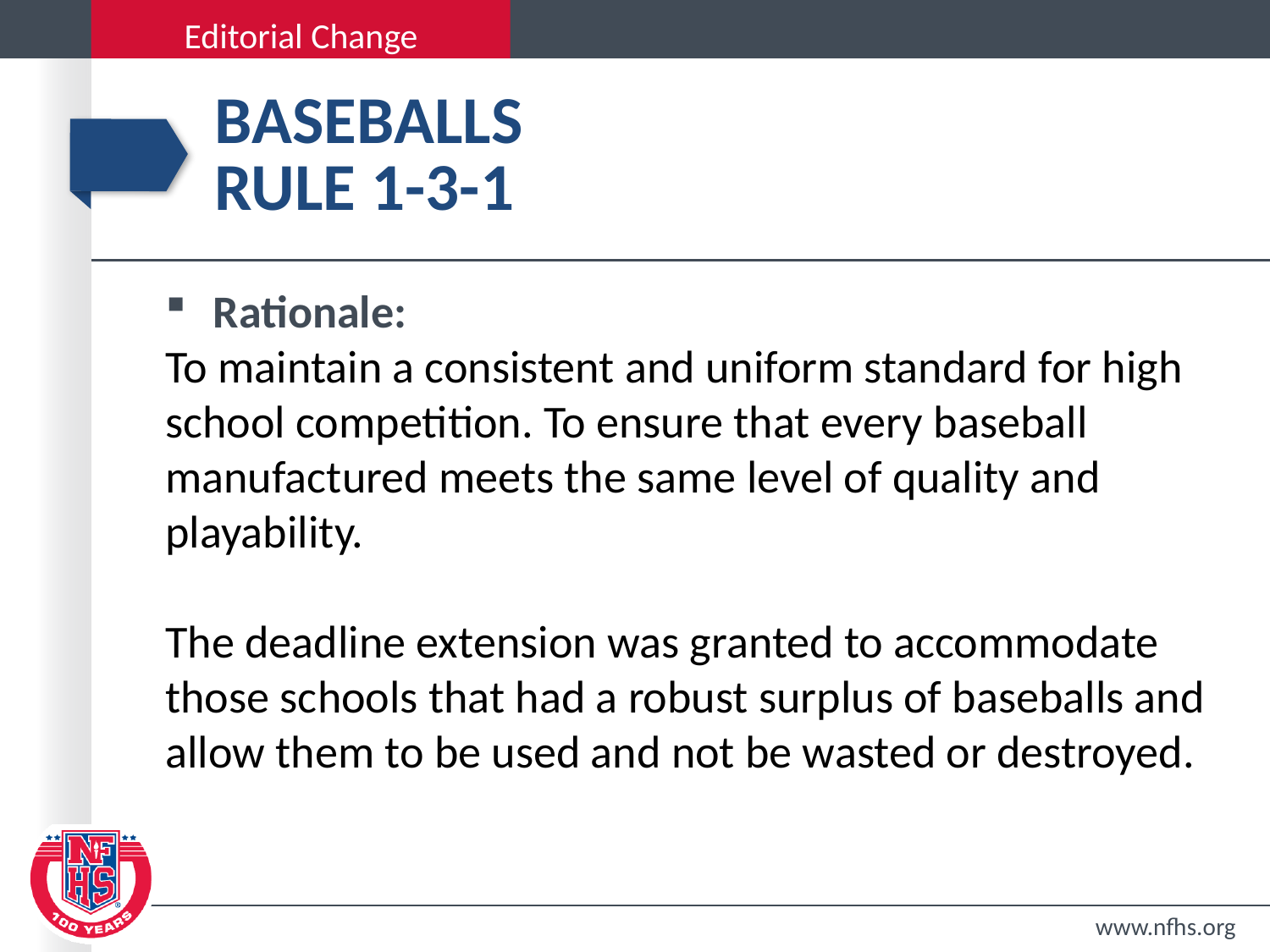

# Baseballs Rule 1-3-1
Rationale:
To maintain a consistent and uniform standard for high school competition. To ensure that every baseball manufactured meets the same level of quality and playability.

The deadline extension was granted to accommodate those schools that had a robust surplus of baseballs and allow them to be used and not be wasted or destroyed.

www.nfhs.org